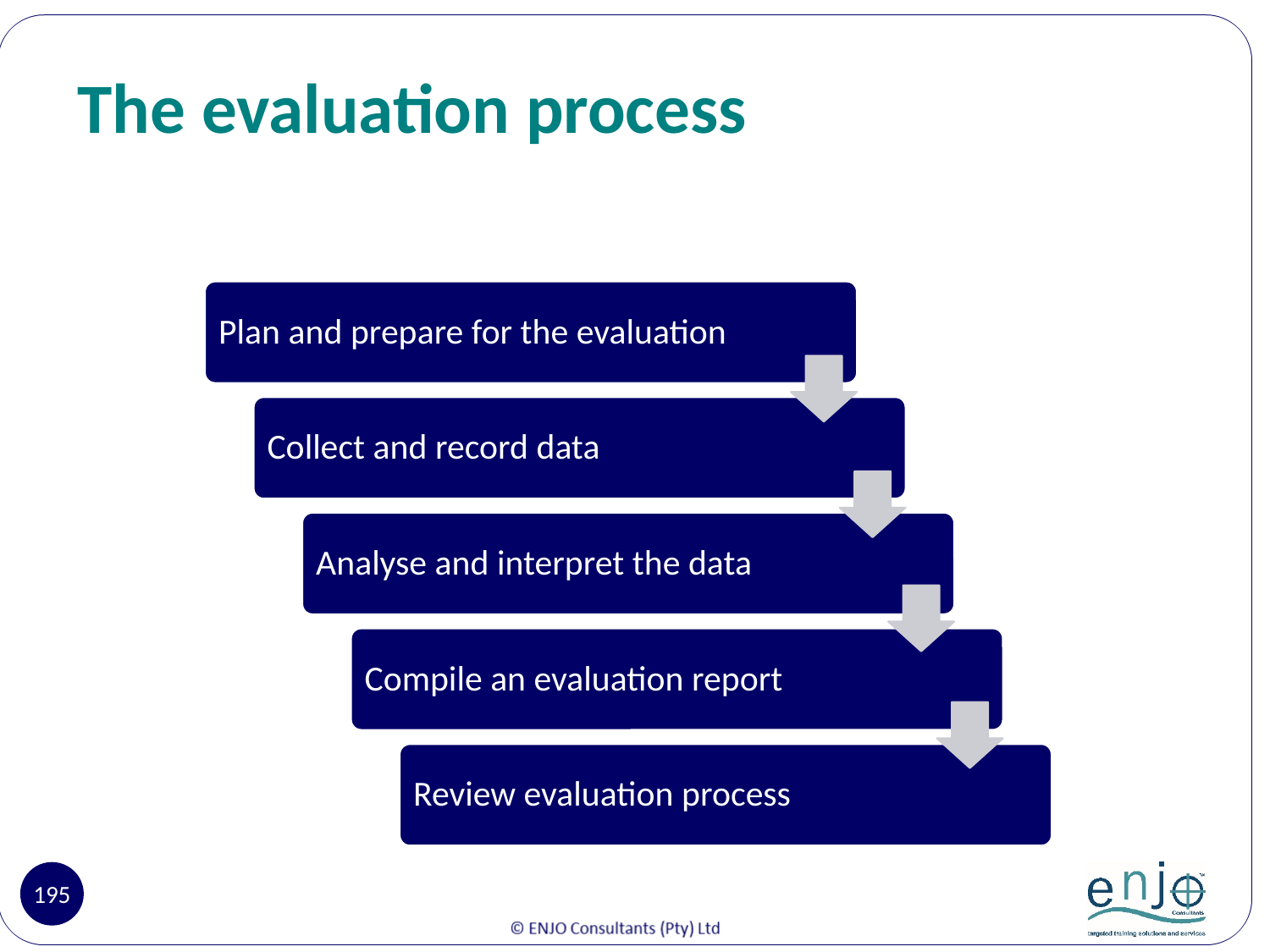

# The evaluation process

Plan and prepare for the evaluation

Collect and record data

Analyse and interpret the data

Compile an evaluation report

Review evaluation process
195